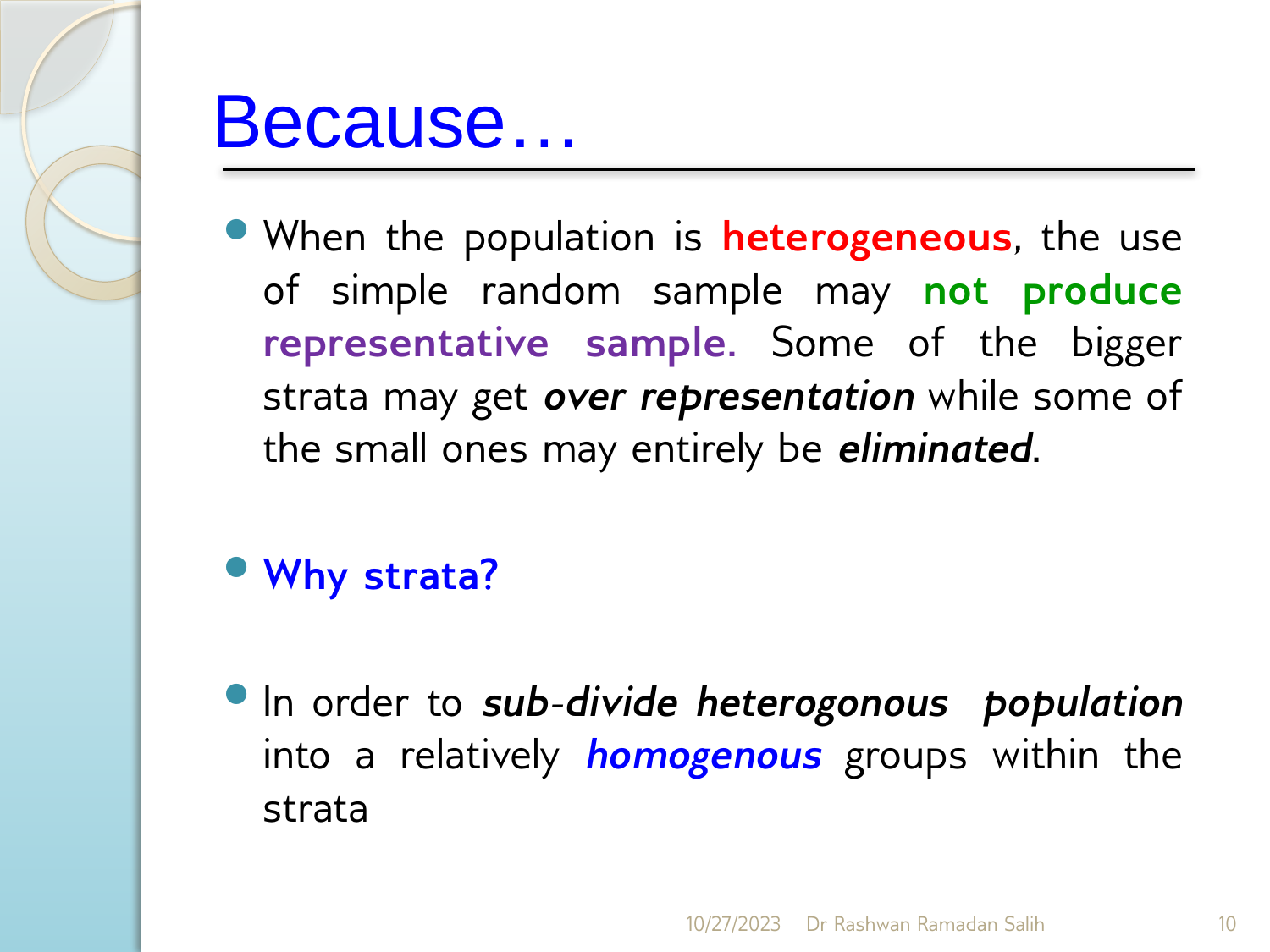

# Because…
When the population is heterogeneous, the use of simple random sample may not produce representative sample. Some of the bigger strata may get over representation while some of the small ones may entirely be eliminated.

Why strata?

In order to sub-divide heterogonous  population into a relatively homogenous groups within the strata

10/27/2023
Dr Rashwan Ramadan Salih
10